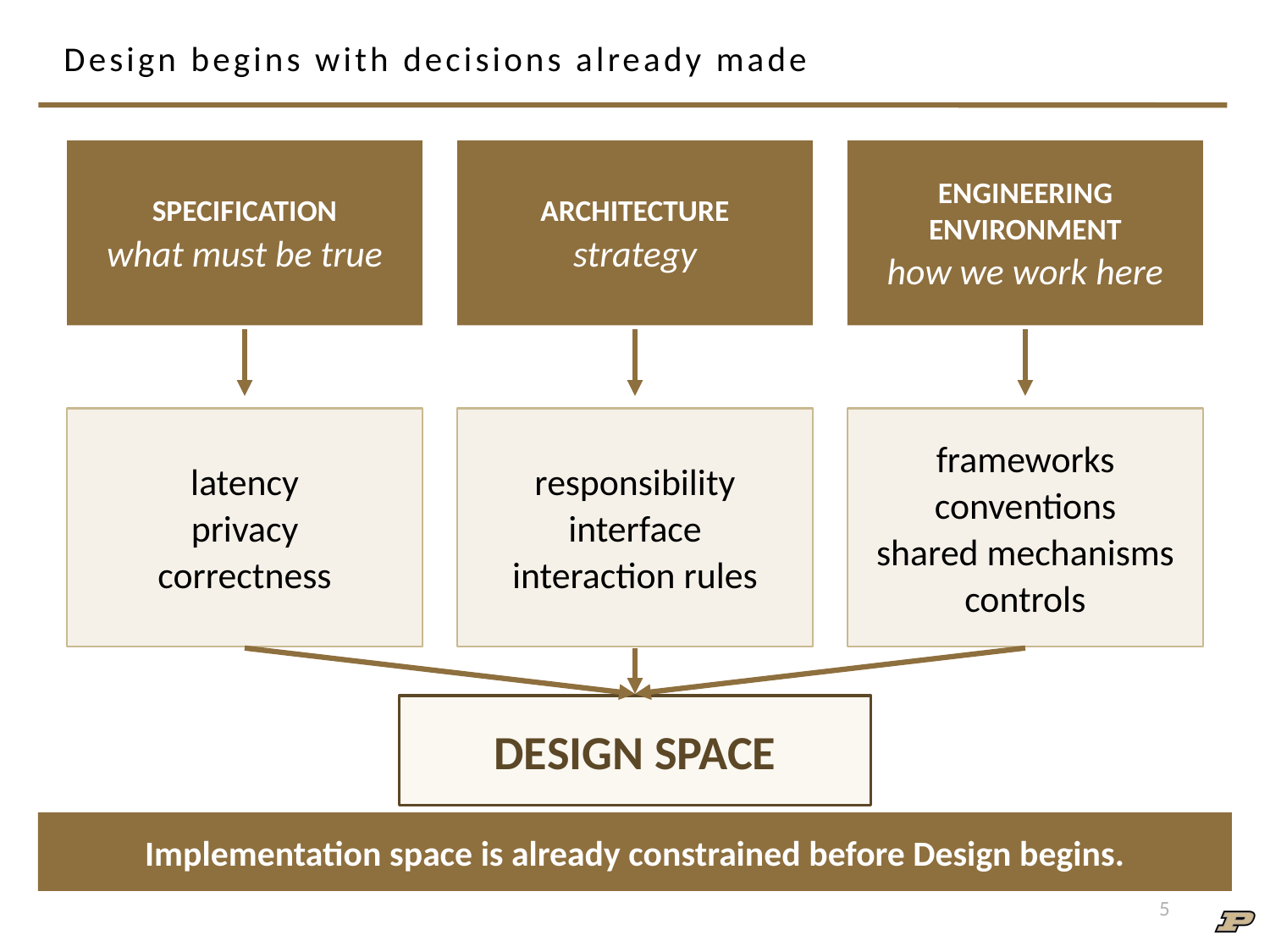

# Design begins with decisions already made
SPECIFICATION
what must be true
ARCHITECTURE
strategy
ENGINEERING ENVIRONMENT
how we work here
latency
privacy
correctness
responsibility
interface
interaction rules
frameworks
conventions
shared mechanisms
controls
DESIGN SPACE
Implementation space is already constrained before Design begins.
5